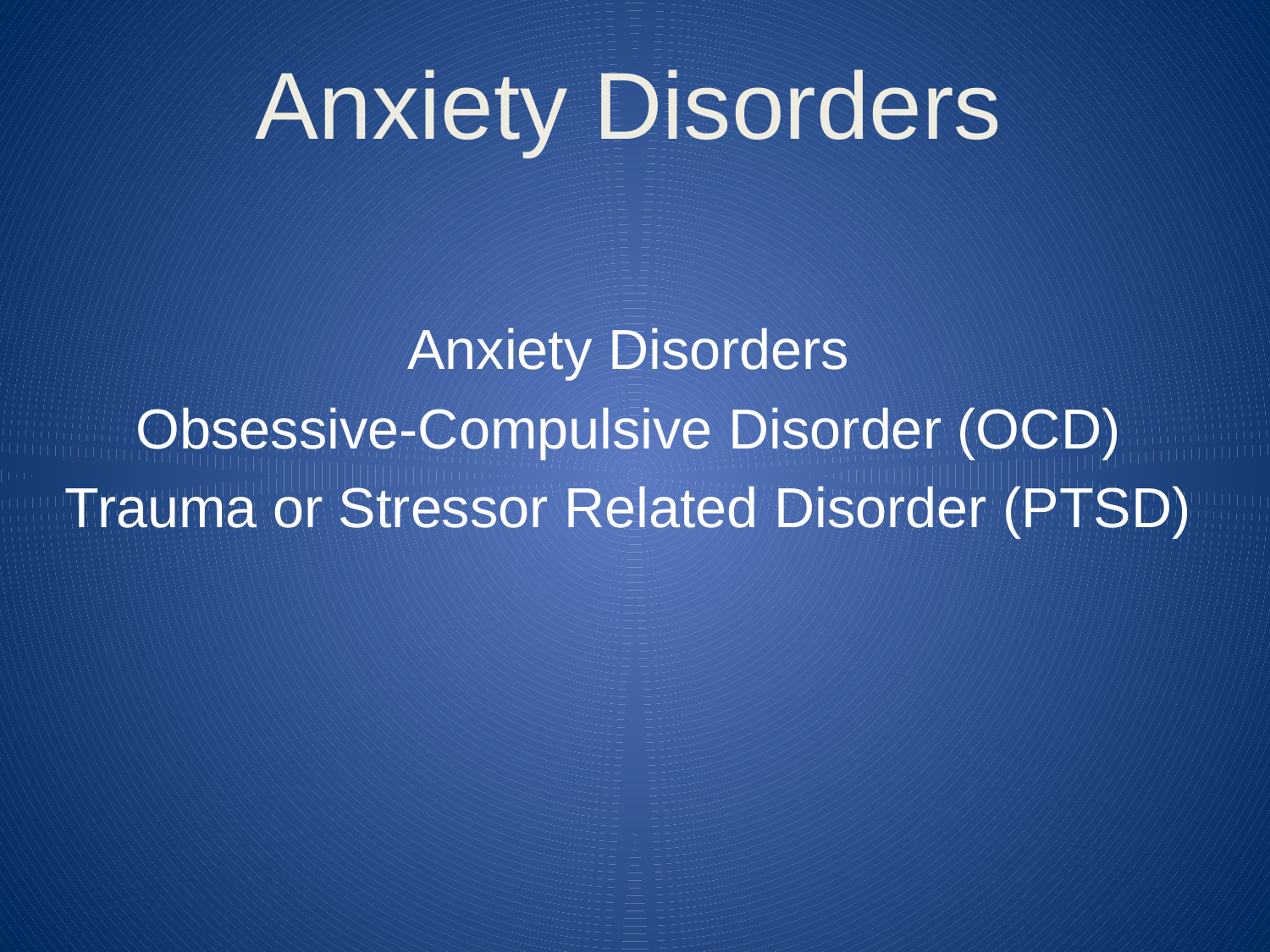

# Anxiety Disorders
Anxiety Disorders
Obsessive-Compulsive Disorder (OCD)
Trauma or Stressor Related Disorder (PTSD)